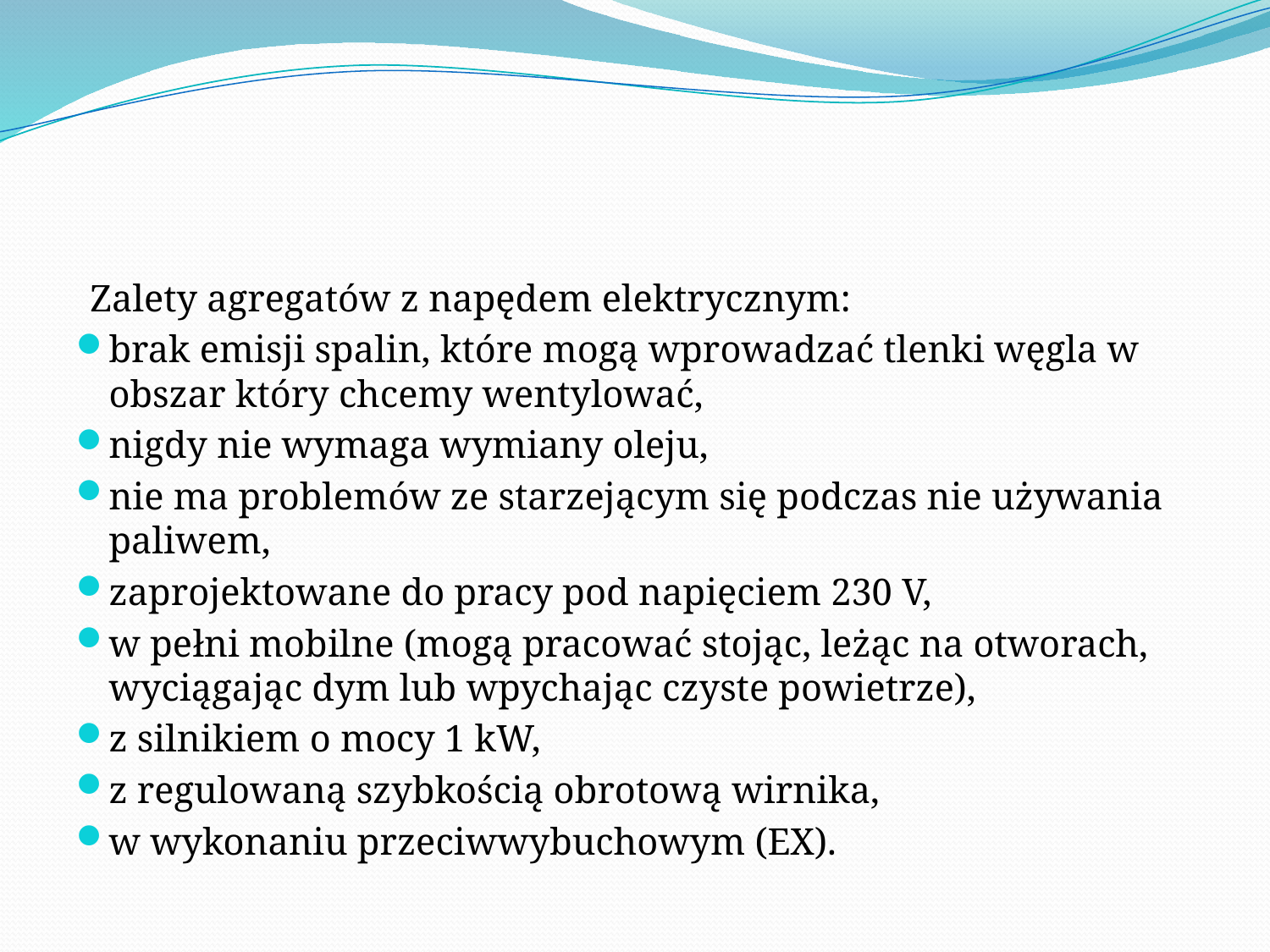

#
Zalety agregatów z napędem elektrycznym:
brak emisji spalin, które mogą wprowadzać tlenki węgla w obszar który chcemy wentylować,
nigdy nie wymaga wymiany oleju,
nie ma problemów ze starzejącym się podczas nie używania paliwem,
zaprojektowane do pracy pod napięciem 230 V,
w pełni mobilne (mogą pracować stojąc, leżąc na otworach, wyciągając dym lub wpychając czyste powietrze),
z silnikiem o mocy 1 kW,
z regulowaną szybkością obrotową wirnika,
w wykonaniu przeciwwybuchowym (EX).